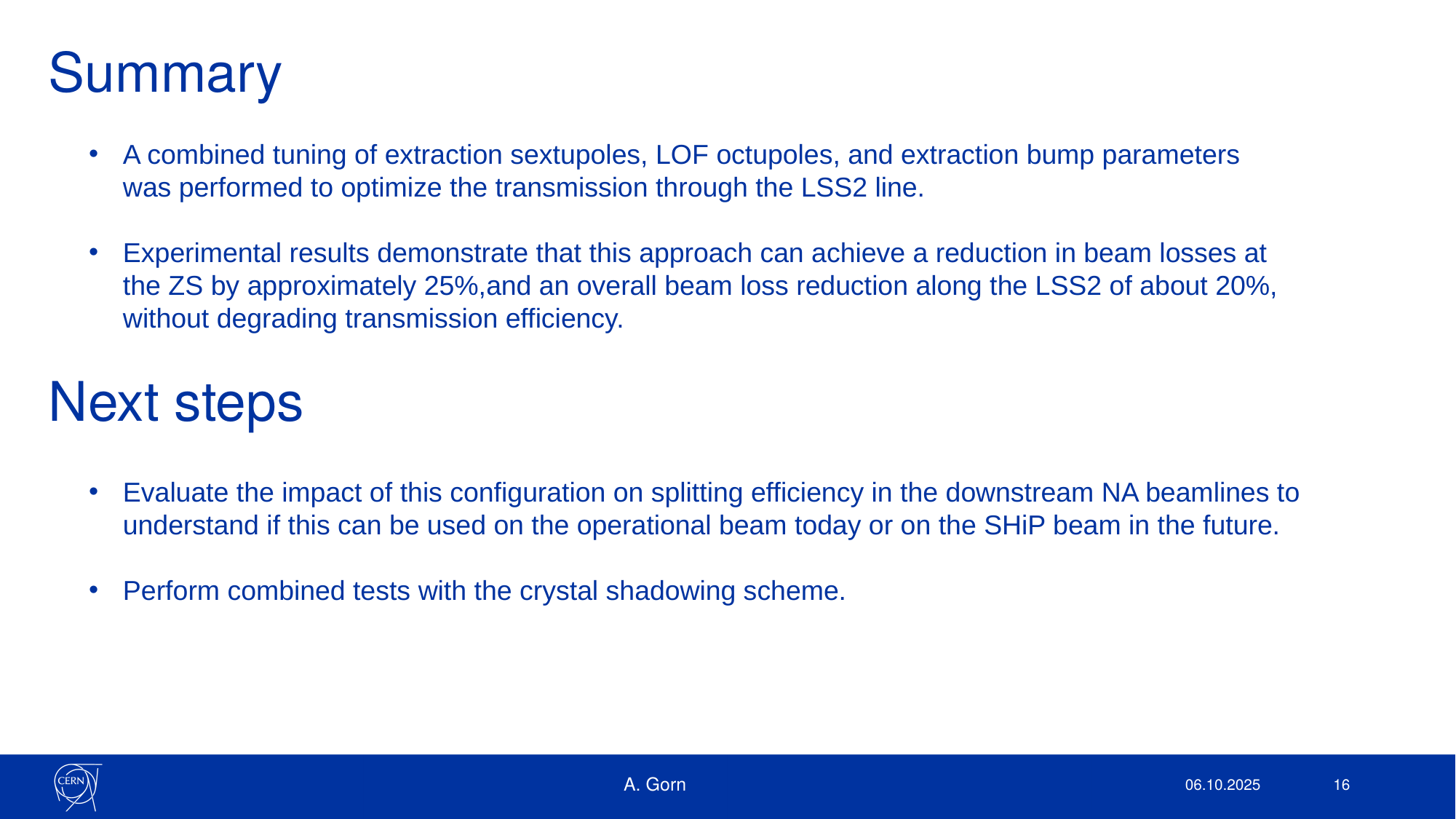

# Summary
A combined tuning of extraction sextupoles, LOF octupoles, and extraction bump parameters was performed to optimize the transmission through the LSS2 line.

Experimental results demonstrate that this approach can achieve a reduction in beam losses at the ZS by approximately 25%,and an overall beam loss reduction along the LSS2 of about 20%, without degrading transmission efficiency.

Next steps
Evaluate the impact of this configuration on splitting efficiency in the downstream NA beamlines to understand if this can be used on the operational beam today or on the SHiP beam in the future.

Perform combined tests with the crystal shadowing scheme.

A. Gorn
06.10.2025
16